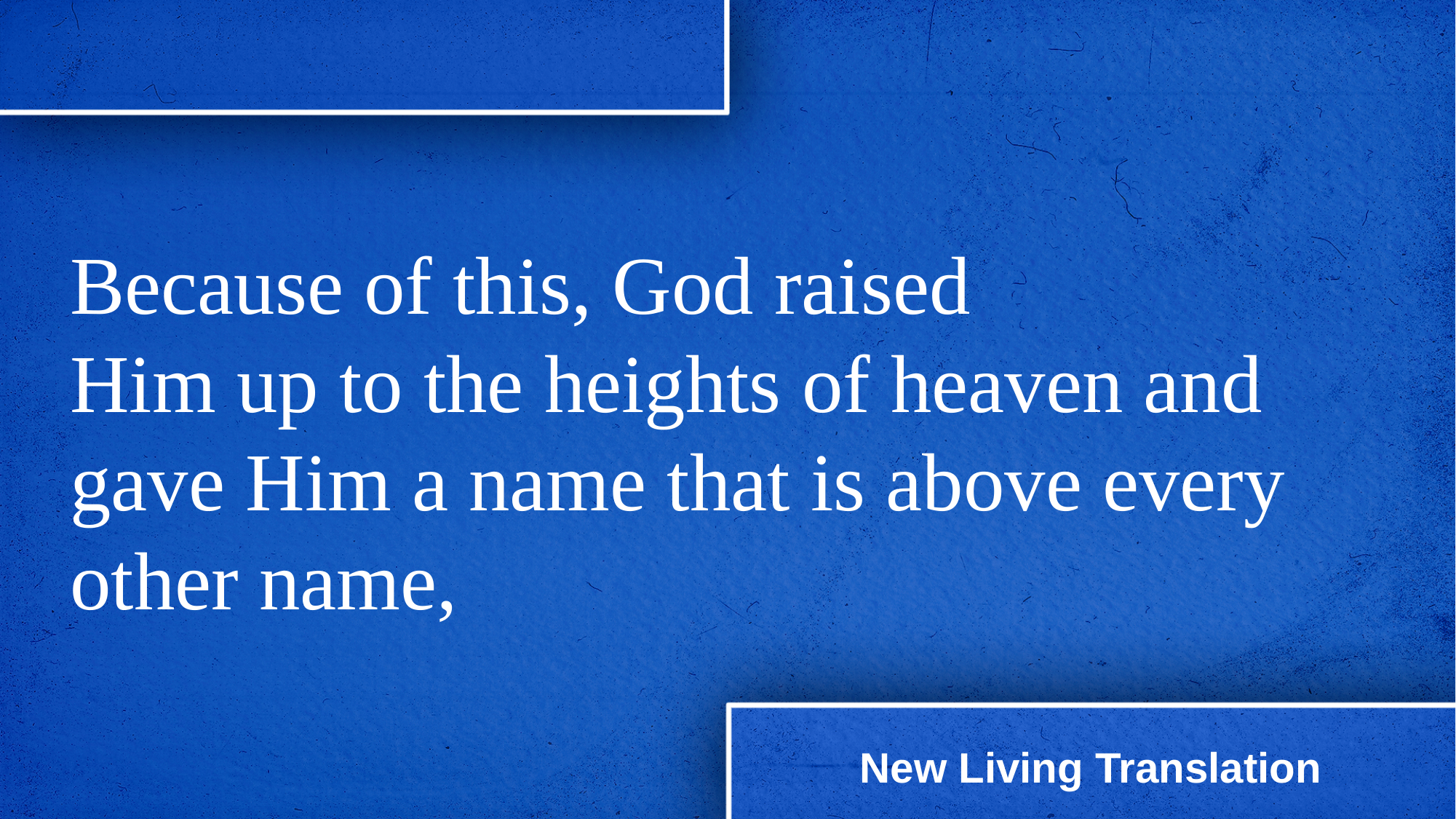

Because of this, God raised
Him up to the heights of heaven and gave Him a name that is above every other name,

New Living Translation